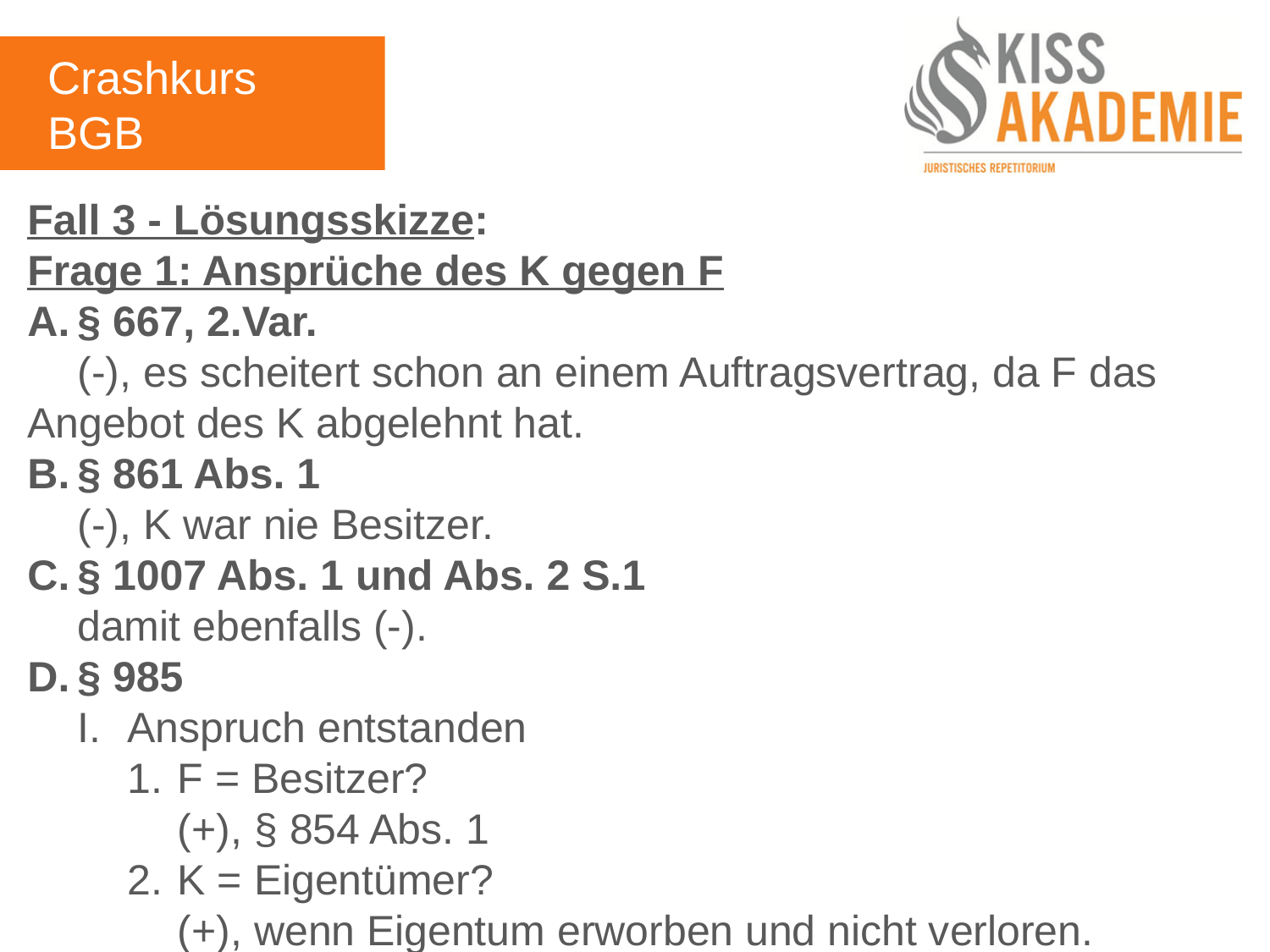

Crashkurs BGB
1. Tag
Fall 3 - Lösungsskizze:
Frage 1: Ansprüche des K gegen F
A.	§ 667, 2.Var.
	(-), es scheitert schon an einem Auftragsvertrag, da F das	Angebot des K abgelehnt hat.
B.	§ 861 Abs. 1
	(-), K war nie Besitzer.
C.	§ 1007 Abs. 1 und Abs. 2 S.1
	damit ebenfalls (-).
D.	§ 985
	I.	Anspruch entstanden
		1.	F = Besitzer?
			(+), § 854 Abs. 1
		2.	K = Eigentümer?
			(+), wenn Eigentum erworben und nicht verloren.